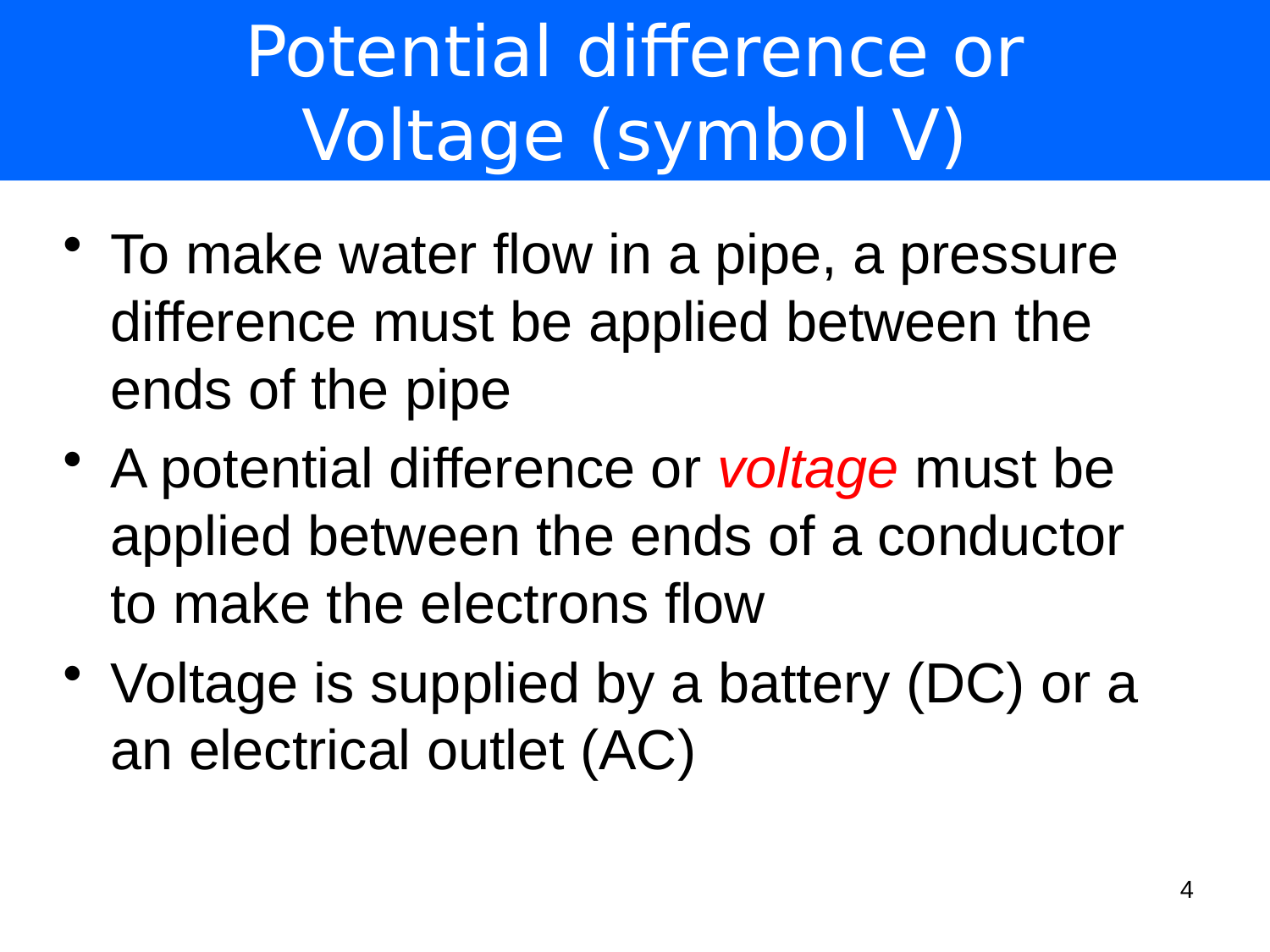

# Potential difference or Voltage (symbol V)
To make water flow in a pipe, a pressure difference must be applied between the ends of the pipe
A potential difference or voltage must be applied between the ends of a conductor to make the electrons flow
Voltage is supplied by a battery (DC) or a an electrical outlet (AC)
4